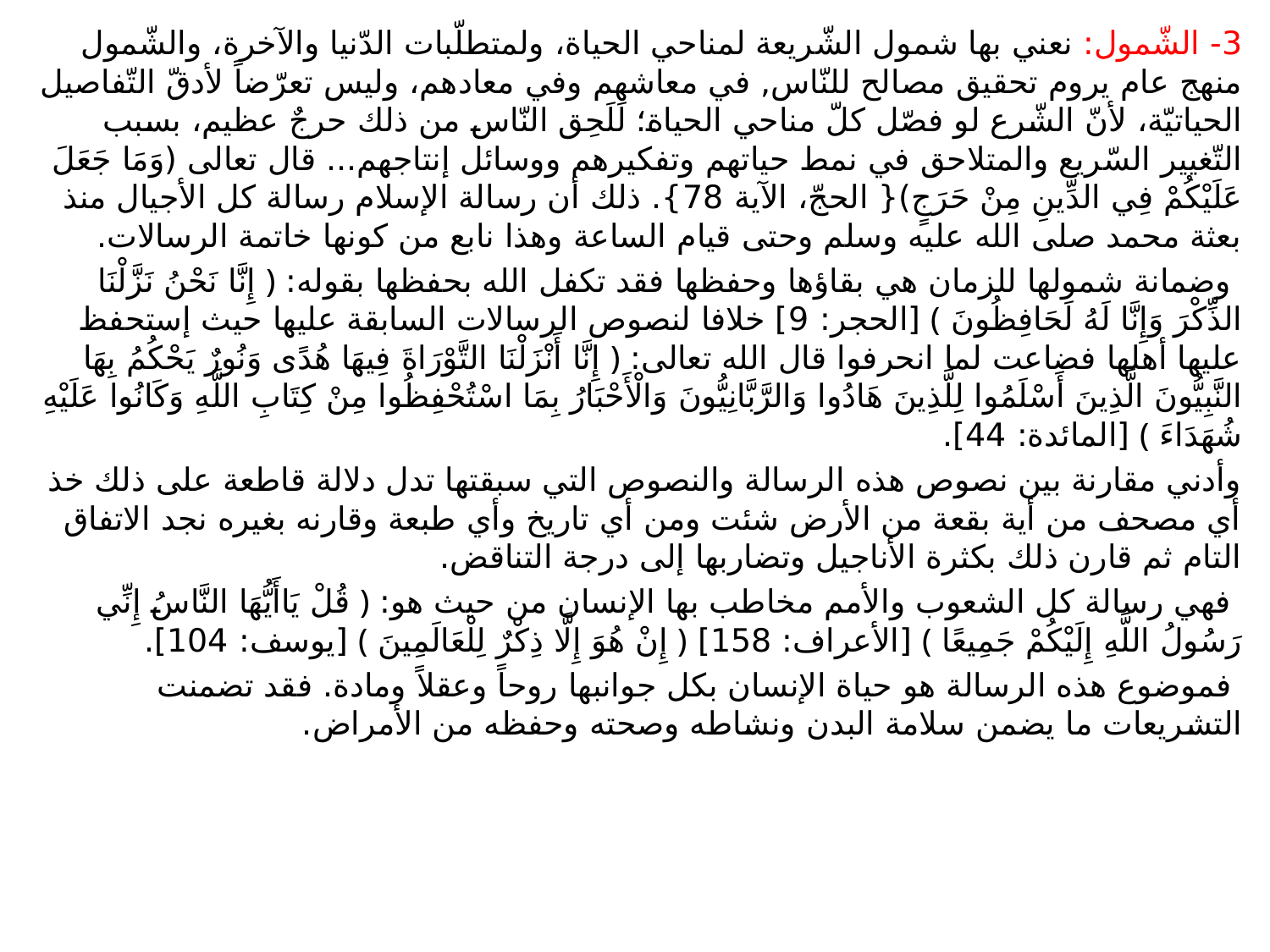

3- الشّمول: نعني بها شمول الشّريعة لمناحي الحياة، ولمتطلّبات الدّنيا والآخرة، والشّمول منهج عام يروم تحقيق مصالح للنّاس, في معاشهم وفي معادهم، وليس تعرّضاً لأدقّ التّفاصيل الحياتيّة، لأنّ الشّرع لو فصّل كلّ مناحي الحياة؛ لَلَحِق النّاس من ذلك حرجٌ عظيم، بسبب التّغيير السّريع والمتلاحق في نمط حياتهم وتفكيرهم ووسائل إنتاجهم... قال تعالى (وَمَا جَعَلَ عَلَيْكُمْ فِي الدِّينِ مِنْ حَرَجٍ){ الحجّ، الآية 78}. ذلك أن رسالة الإسلام رسالة كل الأجيال منذ بعثة محمد صلى الله عليه وسلم وحتى قيام الساعة وهذا نابع من كونها خاتمة الرسالات.
 وضمانة شمولها للزمان هي بقاؤها وحفظها فقد تكفل الله بحفظها بقوله: ﴿ إِنَّا نَحْنُ نَزَّلْنَا الذِّكْرَ وَإِنَّا لَهُ لَحَافِظُونَ ﴾ [الحجر: 9] خلافا لنصوص الرسالات السابقة عليها حيث إستحفظ عليها أهلها فضاعت لما انحرفوا قال الله تعالى: ﴿ إِنَّا أَنْزَلْنَا التَّوْرَاةَ فِيهَا هُدًى وَنُورٌ يَحْكُمُ بِهَا النَّبِيُّونَ الَّذِينَ أَسْلَمُوا لِلَّذِينَ هَادُوا وَالرَّبَّانِيُّونَ وَالْأَحْبَارُ بِمَا اسْتُحْفِظُوا مِنْ كِتَابِ اللَّهِ وَكَانُوا عَلَيْهِ شُهَدَاءَ ﴾ [المائدة: 44].
وأدني مقارنة بين نصوص هذه الرسالة والنصوص التي سبقتها تدل دلالة قاطعة على ذلك خذ أي مصحف من أية بقعة من الأرض شئت ومن أي تاريخ وأي طبعة وقارنه بغيره نجد الاتفاق التام ثم قارن ذلك بكثرة الأناجيل وتضاربها إلى درجة التناقض.
 فهي رسالة كل الشعوب والأمم مخاطب بها الإنسان من حيث هو: ﴿ قُلْ يَاأَيُّهَا النَّاسُ إِنِّي رَسُولُ اللَّهِ إِلَيْكُمْ جَمِيعًا ﴾ [الأعراف: 158] ﴿ إِنْ هُوَ إِلَّا ذِكْرٌ لِلْعَالَمِينَ ﴾ [يوسف: 104].
 فموضوع هذه الرسالة هو حياة الإنسان بكل جوانبها روحاً وعقلاً ومادة. فقد تضمنت التشريعات ما يضمن سلامة البدن ونشاطه وصحته وحفظه من الأمراض.